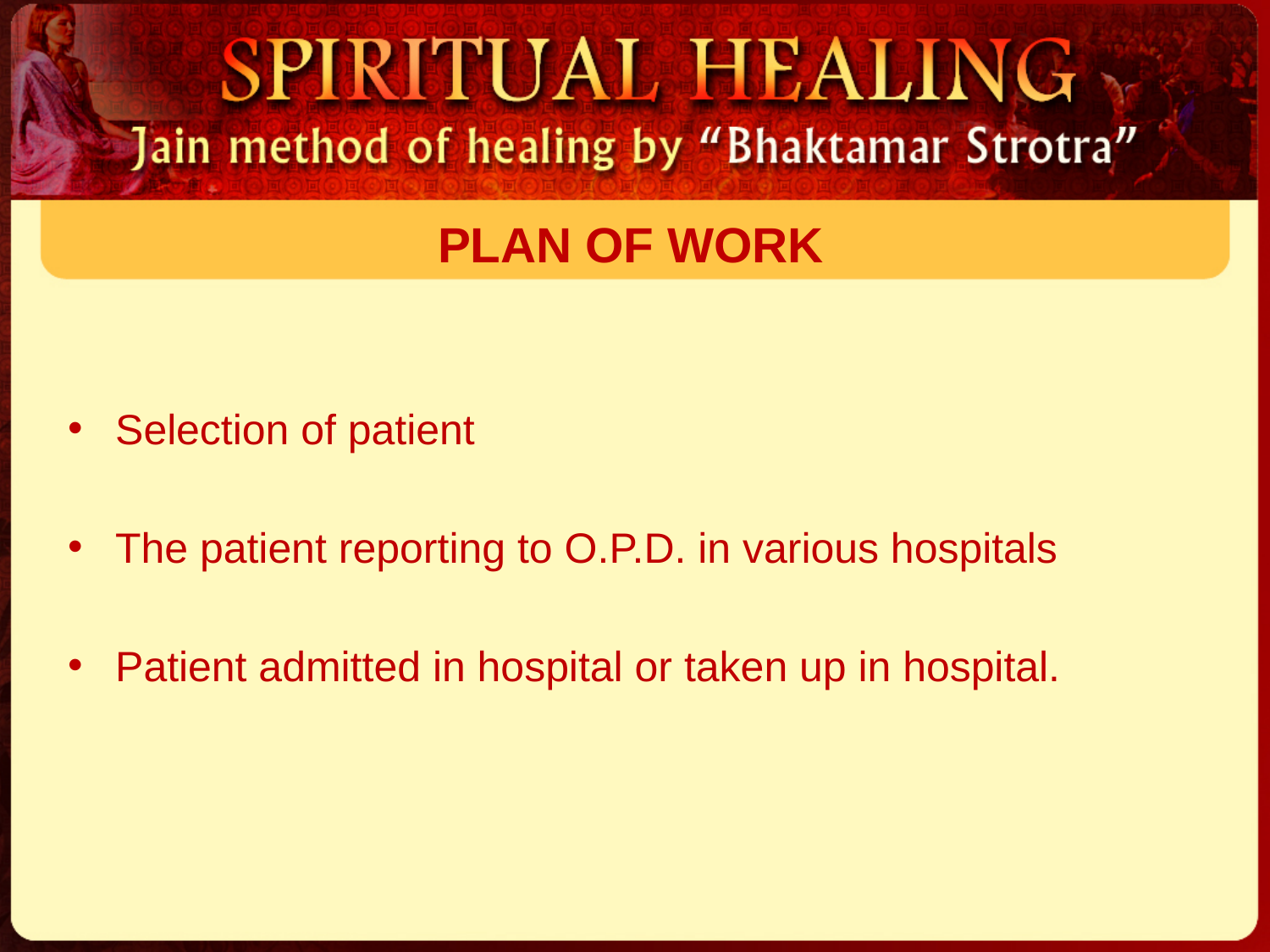

# PLAN OF WORK
Selection of patient

The patient reporting to O.P.D. in various hospitals

Patient admitted in hospital or taken up in hospital.